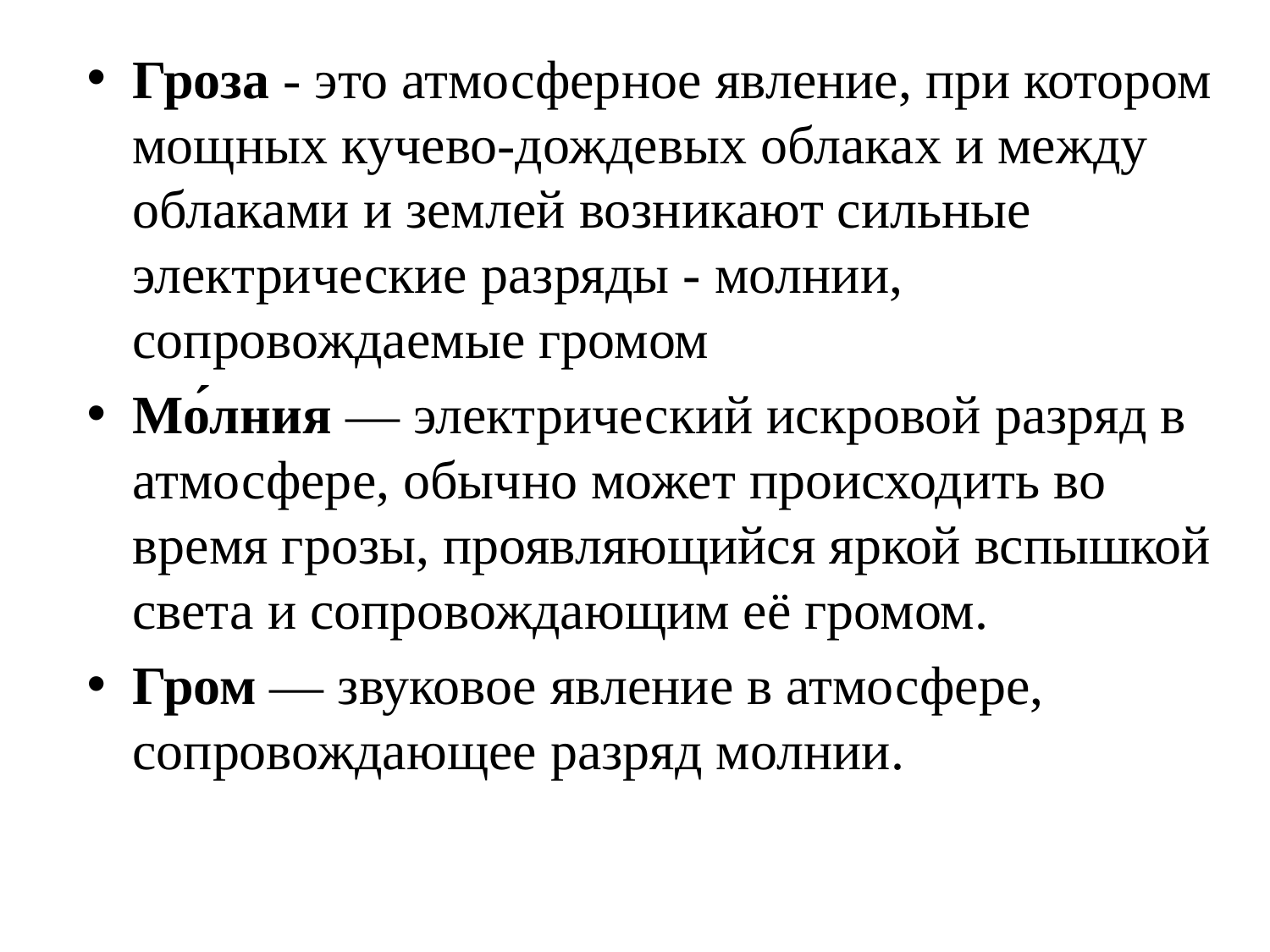

Гроза - это атмосферное явление, при котором мощных кучево-дождевых облаках и между облаками и землей возникают сильные электрические разряды - молнии, сопровождаемые громом
Мо́лния — электрический искровой разряд в атмосфере, обычно может происходить во время грозы, проявляющийся яркой вспышкой света и сопровождающим её громом.
Гром — звуковое явление в атмосфере, сопровождающее разряд молнии.